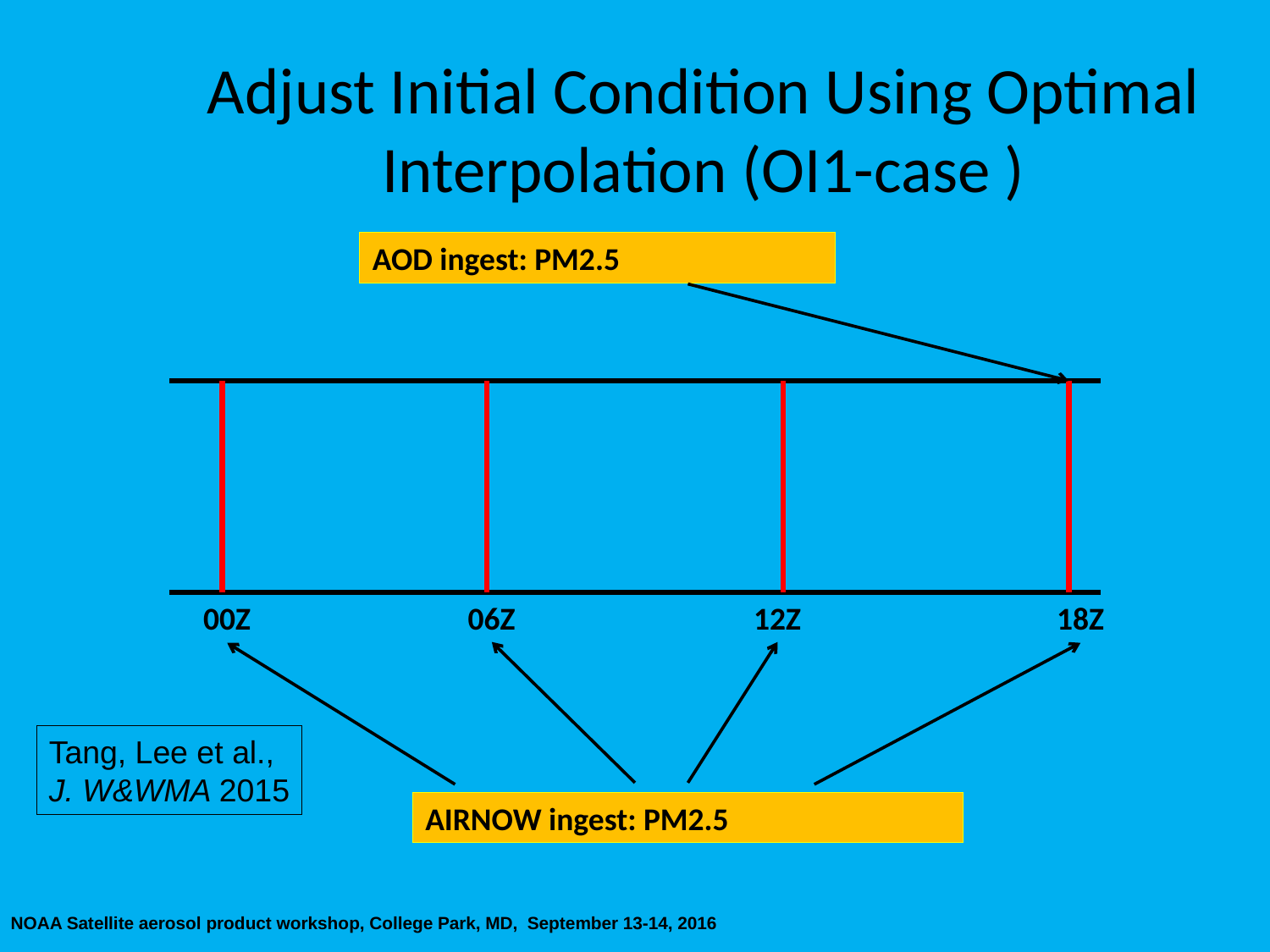

# Adjust Initial Condition Using Optimal Interpolation (OI1-case )
AOD ingest: PM2.5
00Z
06Z
12Z
18Z
Tang, Lee et al.,
J. W&WMA 2015
AIRNOW ingest: PM2.5
NOAA Satellite aerosol product workshop, College Park, MD,  September 13-14, 2016